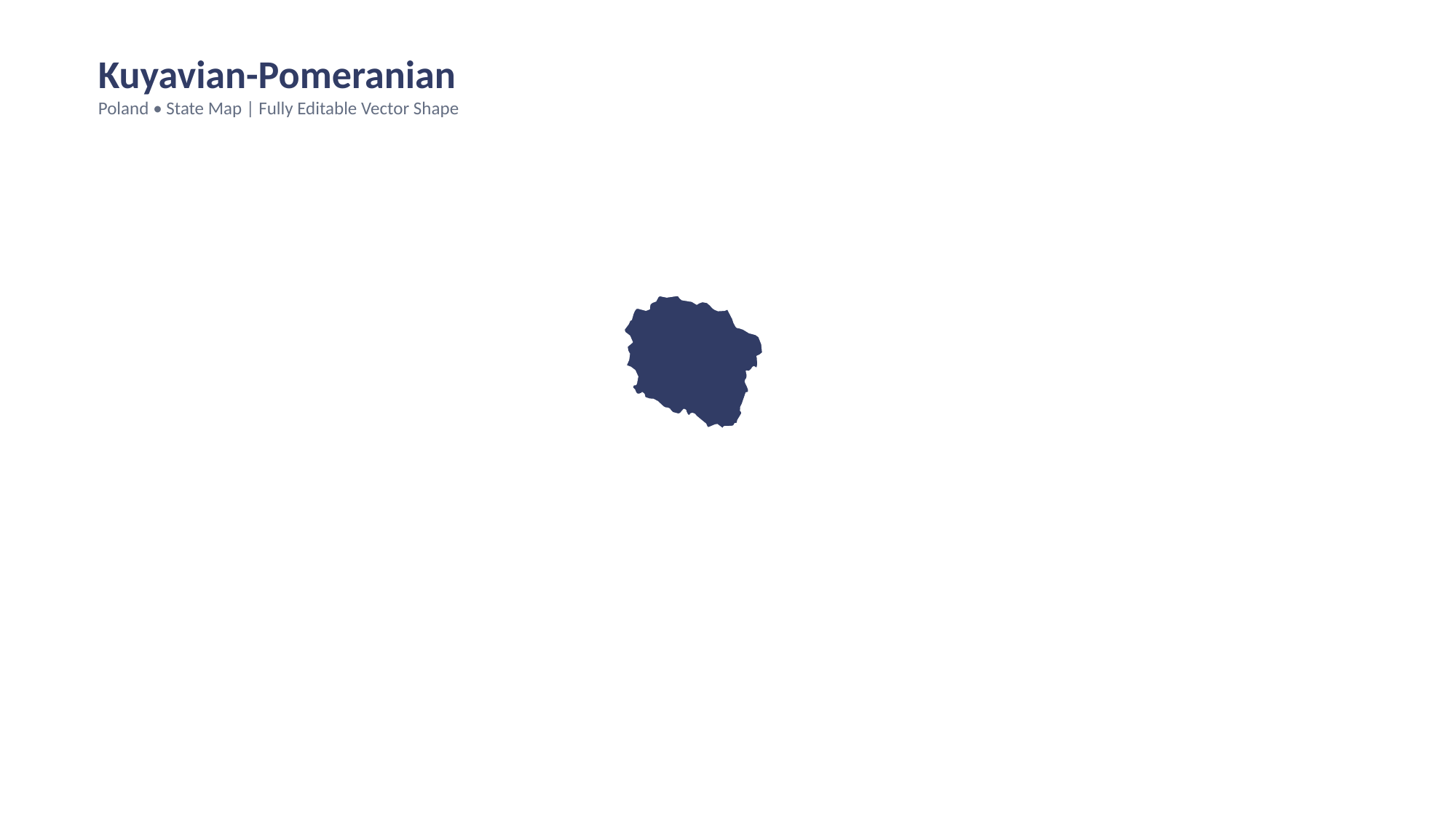

Kuyavian-Pomeranian
Poland • State Map | Fully Editable Vector Shape